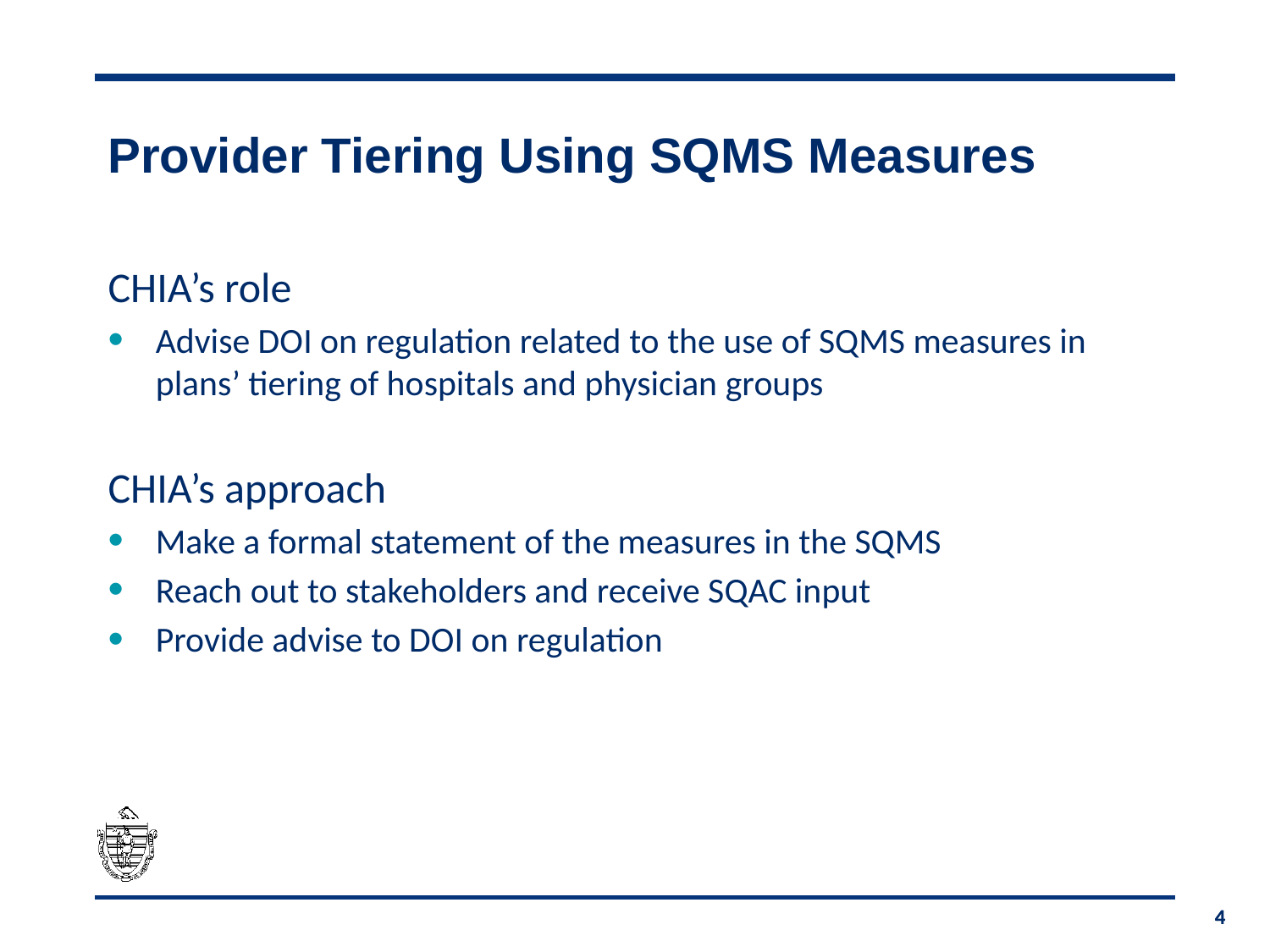

# Provider Tiering Using SQMS Measures
CHIA’s role
Advise DOI on regulation related to the use of SQMS measures in plans’ tiering of hospitals and physician groups

CHIA’s approach
Make a formal statement of the measures in the SQMS
Reach out to stakeholders and receive SQAC input
Provide advise to DOI on regulation